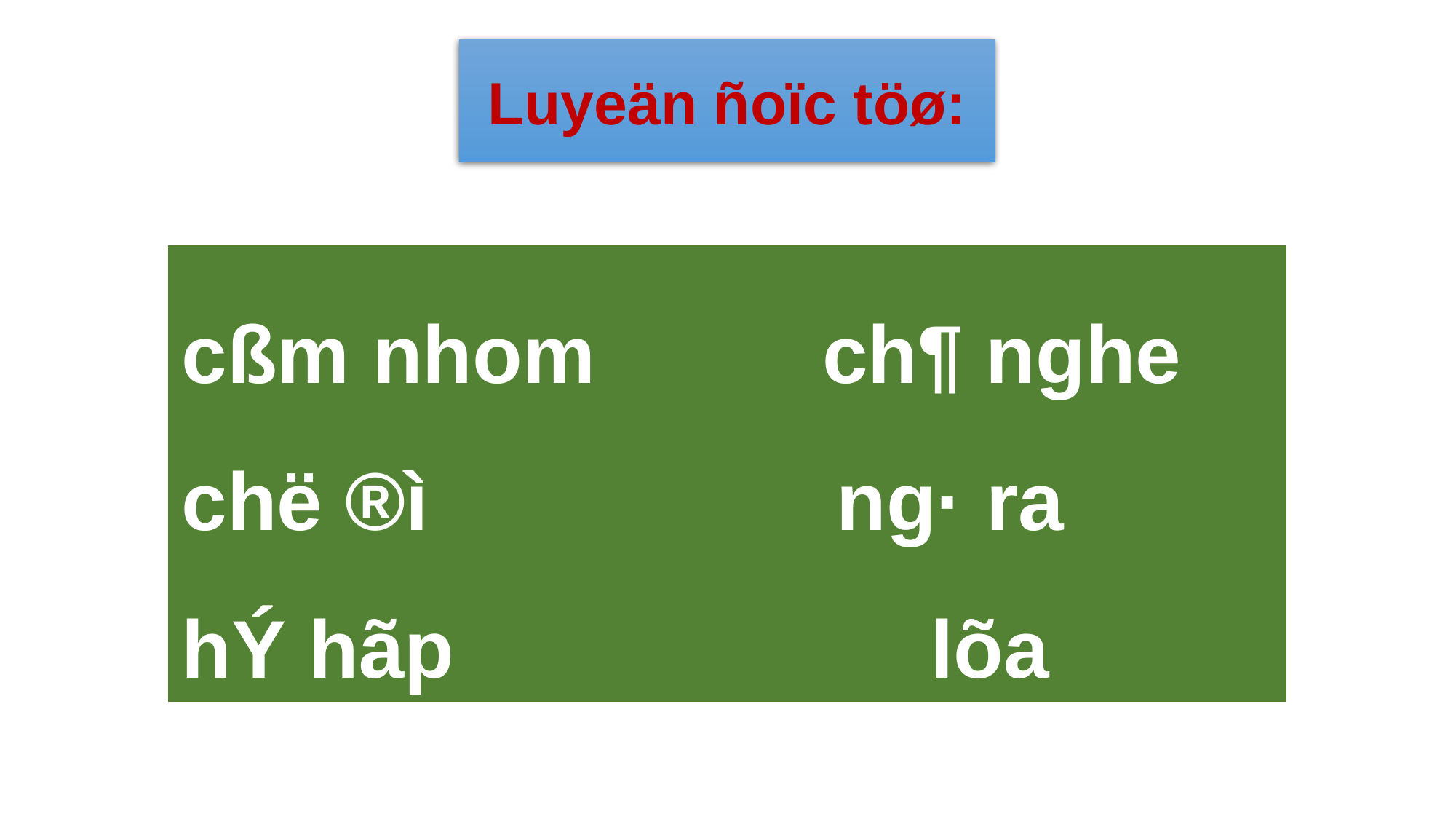

Luyeän ñoïc töø:
cßm nhom          ch¶ nghe
chë ®ì                  ng· ra
hÝ hãp                     lõa